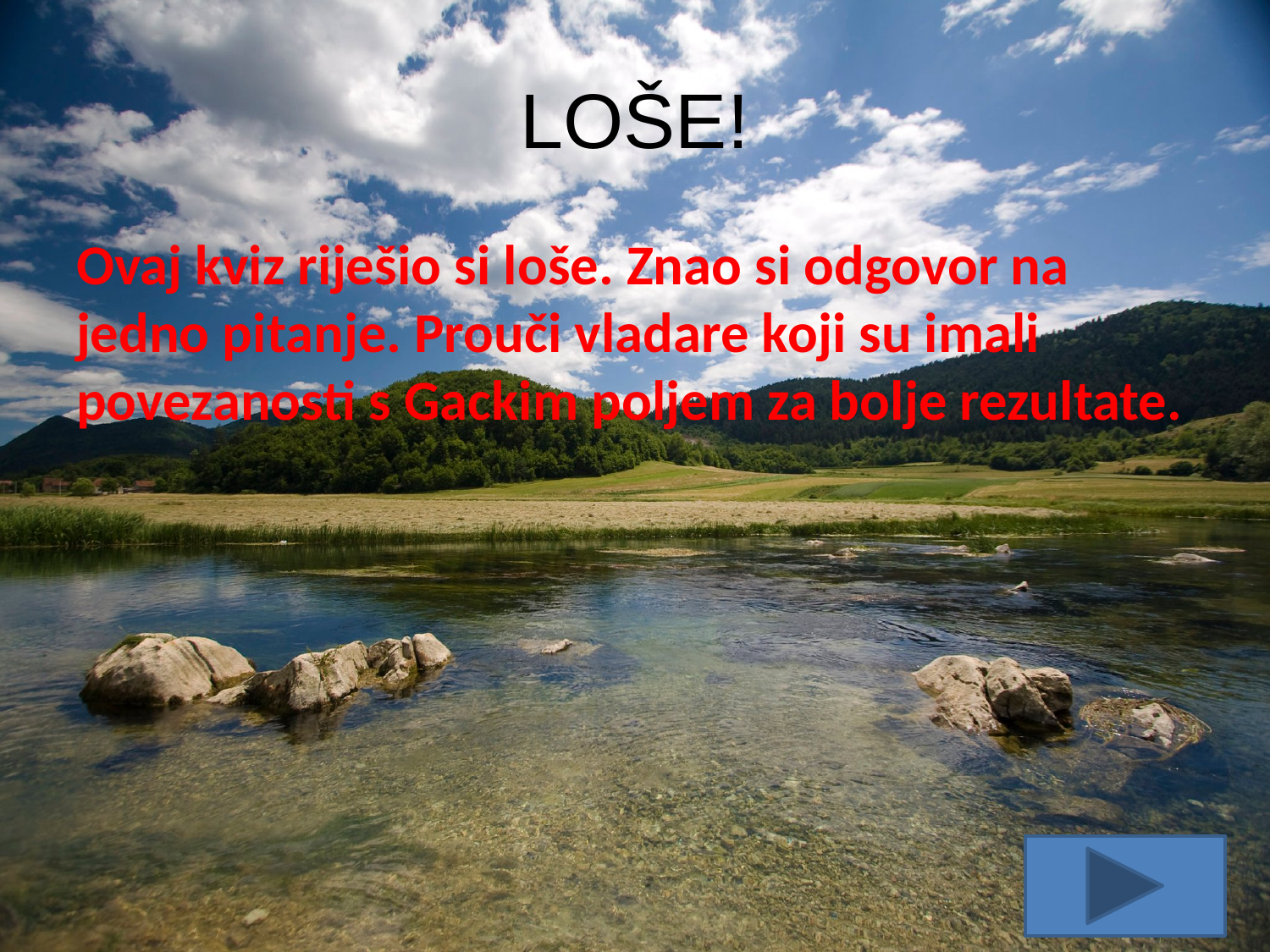

# LOŠE!
Ovaj kviz riješio si loše. Znao si odgovor na jedno pitanje. Prouči vladare koji su imali povezanosti s Gackim poljem za bolje rezultate.